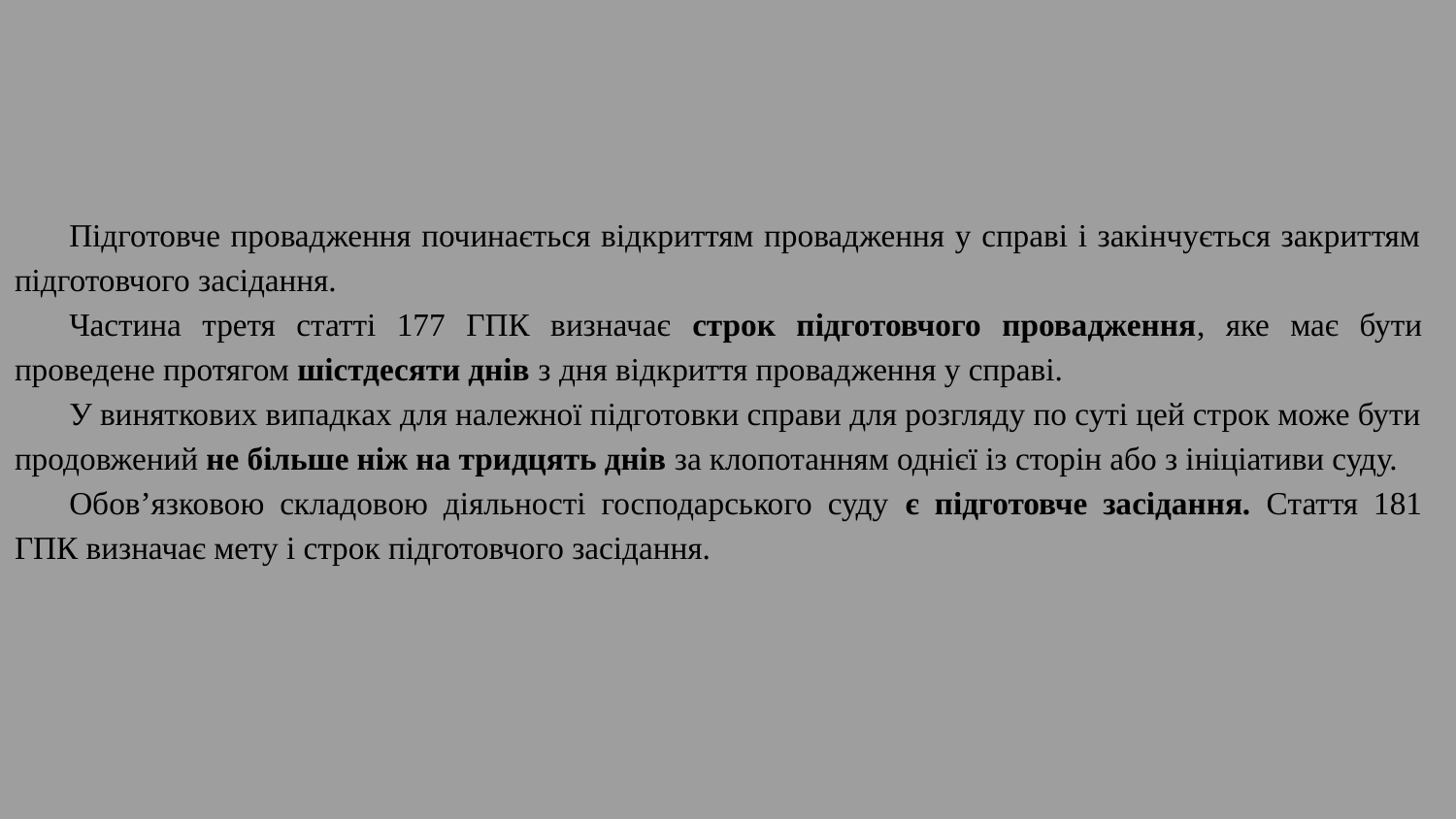

Підготовче провадження починається відкриттям провадження у справі і закінчується закриттям підготовчого засідання.
Частина третя статті 177 ГПК визначає строк підготовчого провадження, яке має бути проведене протягом шістдесяти днів з дня відкриття провадження у справі.
У виняткових випадках для належної підготовки справи для розгляду по суті цей строк може бути продовжений не більше ніж на тридцять днів за клопотанням однієї із сторін або з ініціативи суду.
Обов’язковою складовою діяльності господарського суду є підготовче засідання. Стаття 181 ГПК визначає мету і строк підготовчого засідання.